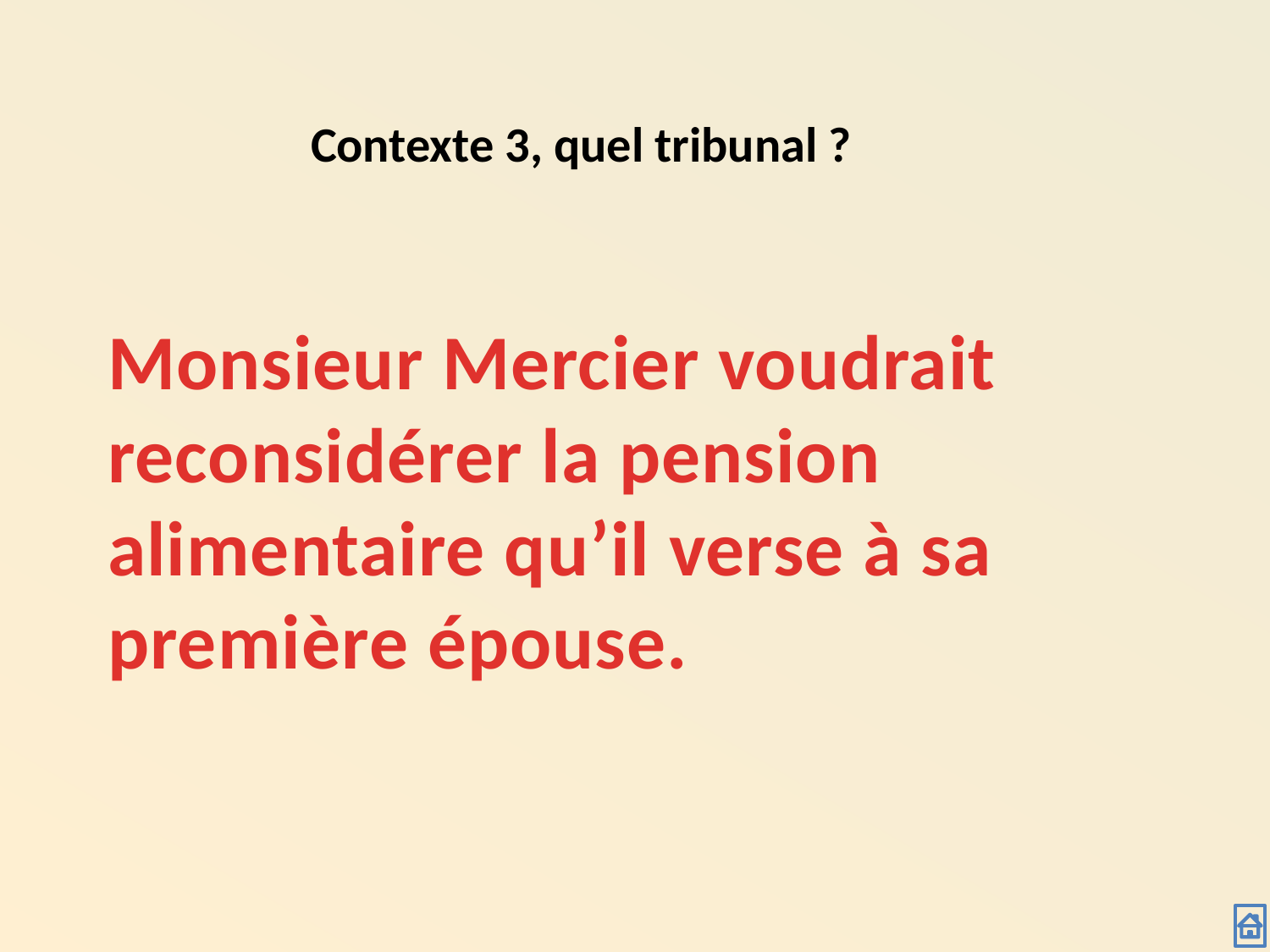

Contexte 3, quel tribunal ?
Monsieur Mercier voudrait reconsidérer la pension alimentaire qu’il verse à sa première épouse.